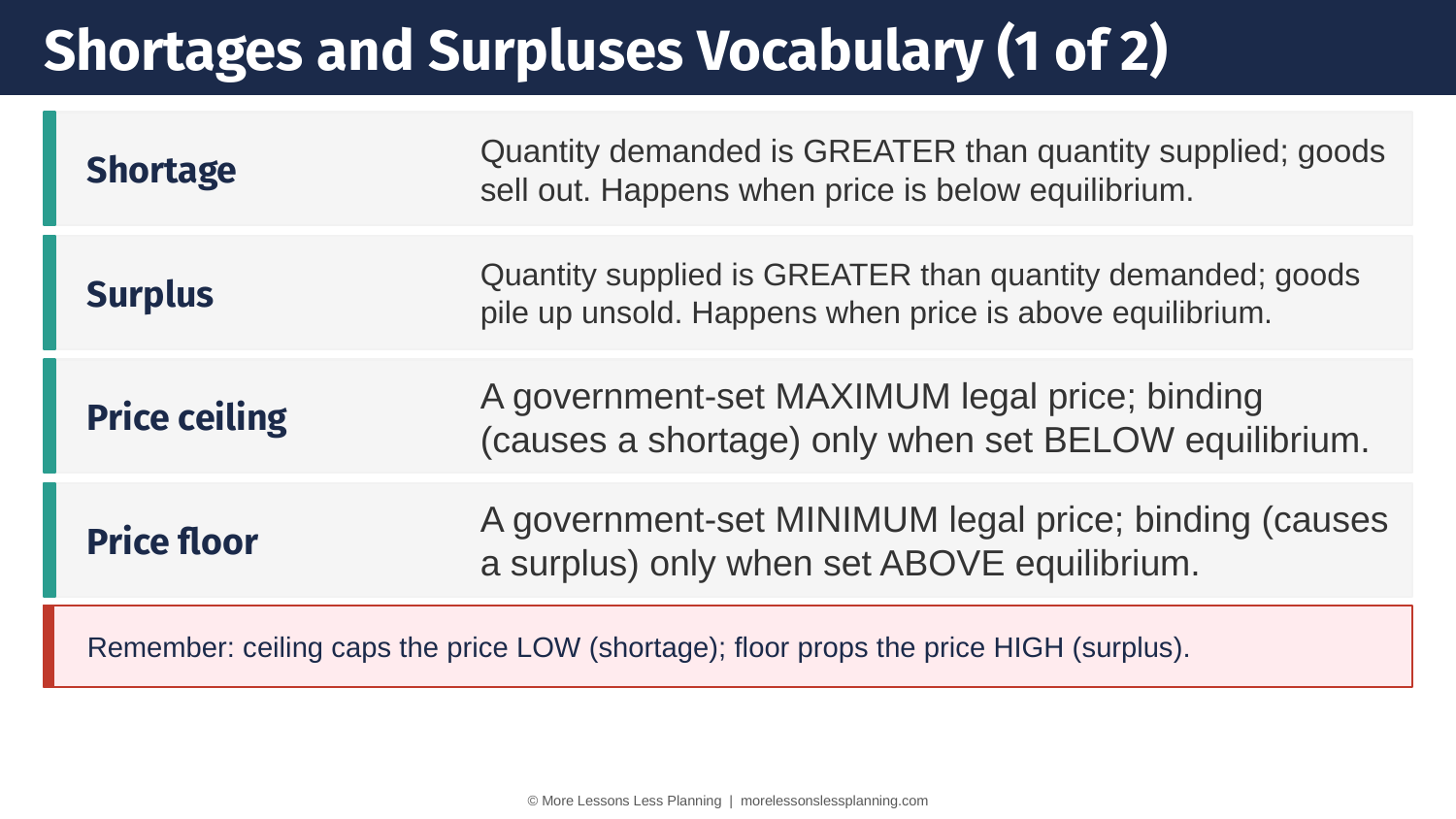

Shortages and Surpluses Vocabulary (1 of 2)

Shortage
Quantity demanded is GREATER than quantity supplied; goods sell out. Happens when price is below equilibrium.

Surplus
Quantity supplied is GREATER than quantity demanded; goods pile up unsold. Happens when price is above equilibrium.

Price ceiling
A government-set MAXIMUM legal price; binding (causes a shortage) only when set BELOW equilibrium.

Price floor
A government-set MINIMUM legal price; binding (causes a surplus) only when set ABOVE equilibrium.

Remember: ceiling caps the price LOW (shortage); floor props the price HIGH (surplus).
© More Lessons Less Planning  |  morelessonslessplanning.com